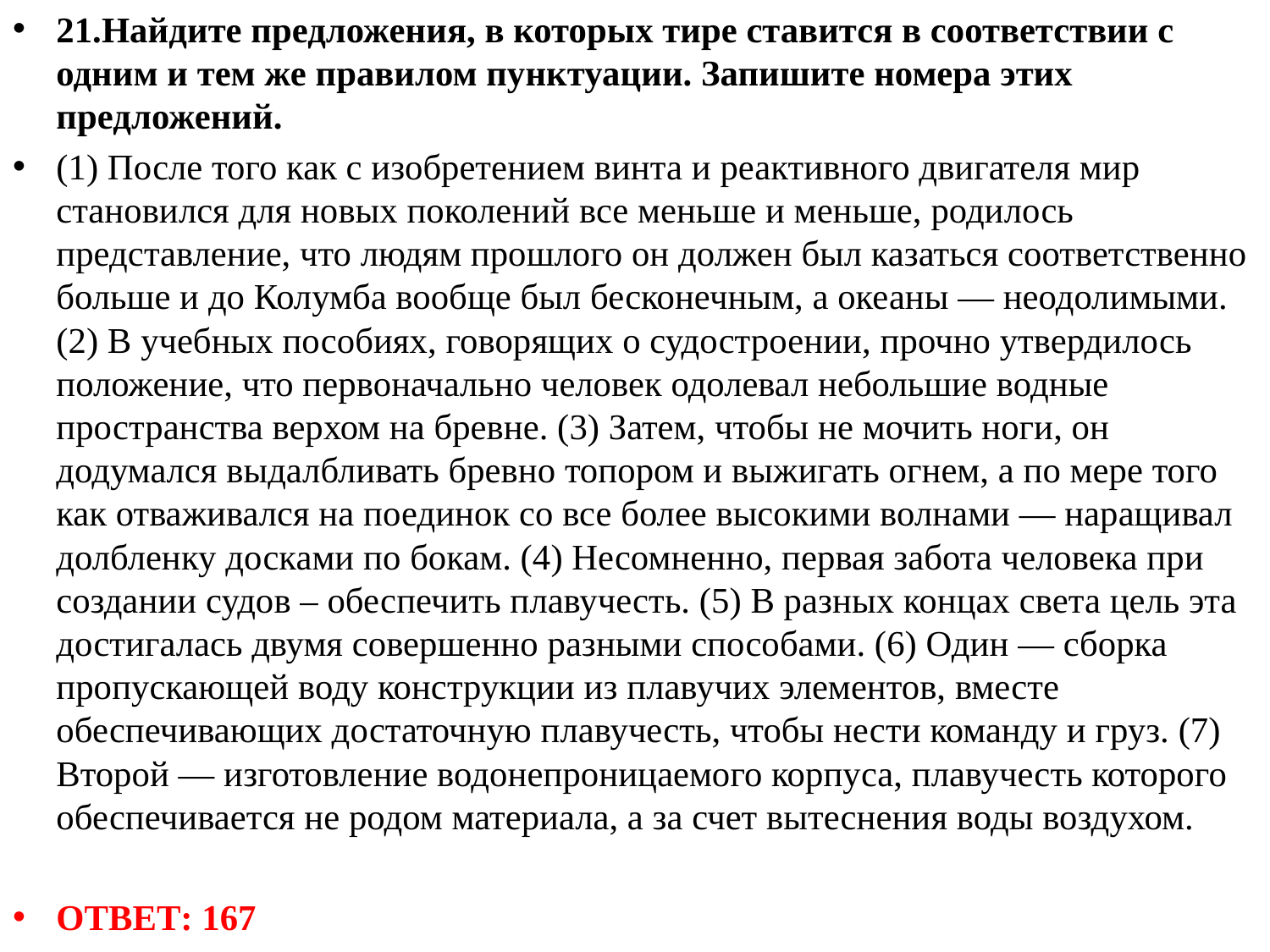

21.Найдите предложения, в которых тире ставится в соответствии с одним и тем же правилом пунктуации. Запишите номера этих предложений.
(1) После того как с изобретением винта и реактивного двигателя мир становился для новых поколений все меньше и меньше, родилось представление, что людям прошлого он должен был казаться соответственно больше и до Колумба вообще был бесконечным, а океаны — неодолимыми. (2) В учебных пособиях, говорящих о судостроении, прочно утвердилось положение, что первоначально человек одолевал небольшие водные пространства верхом на бревне. (3) Затем, чтобы не мочить ноги, он додумался выдалбливать бревно топором и выжигать огнем, а по мере того как отваживался на поединок со все более высокими волнами — наращивал долбленку досками по бокам. (4) Несомненно, первая забота человека при создании судов – обеспечить плавучесть. (5) В разных концах света цель эта достигалась двумя совершенно разными способами. (6) Один — сборка пропускающей воду конструкции из плавучих элементов, вместе обеспечивающих достаточную плавучесть, чтобы нести команду и груз. (7) Второй — изготовление водонепроницаемого корпуса, плавучесть которого обеспечивается не родом материала, а за счет вытеснения воды воздухом.

ОТВЕТ: 167